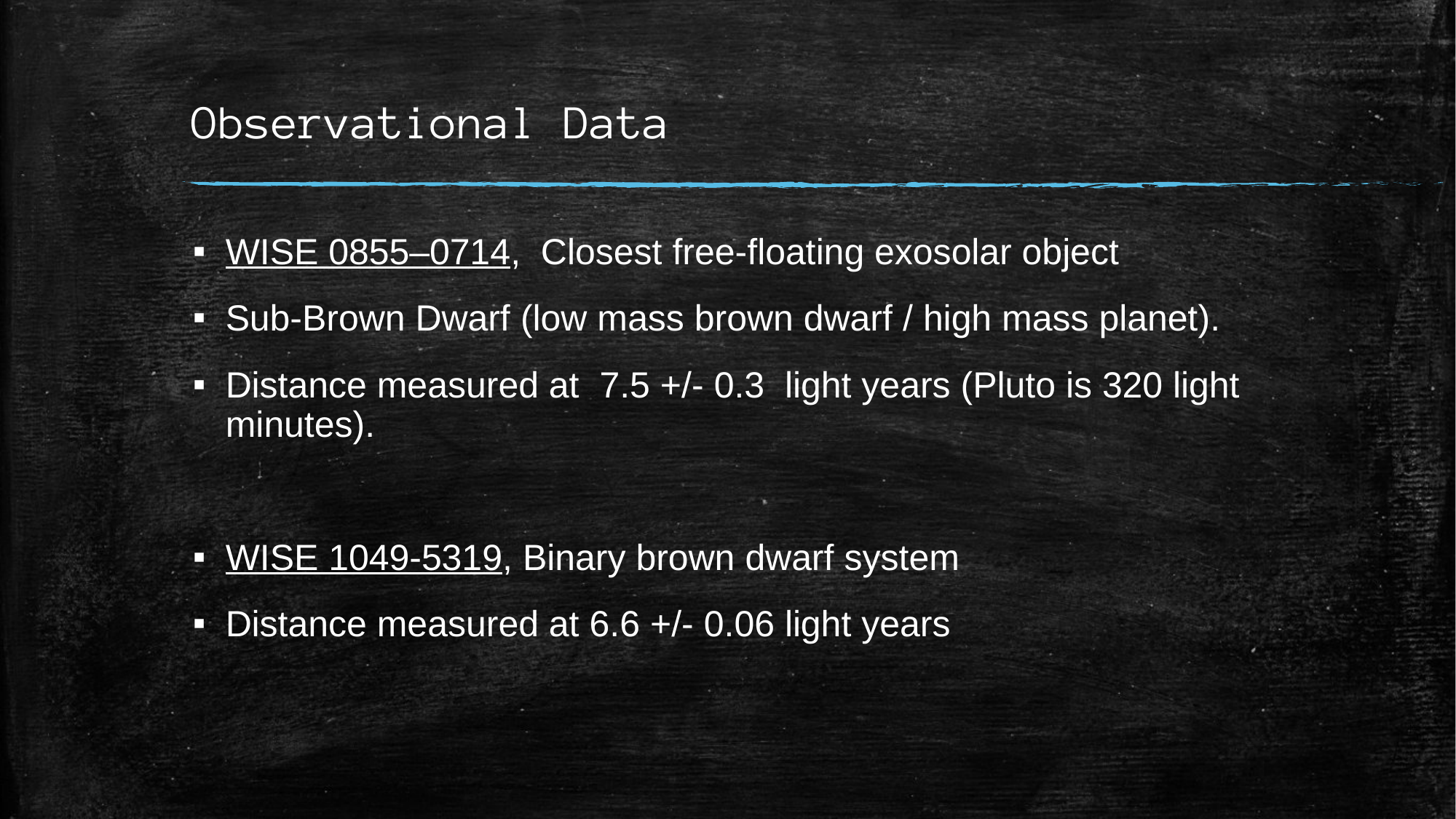

# Observational Data
WISE 0855–0714,  Closest free-floating exosolar object
Sub-Brown Dwarf (low mass brown dwarf / high mass planet).
Distance measured at  7.5 +/- 0.3  light years (Pluto is 320 light minutes).

WISE 1049-5319, Binary brown dwarf system
Distance measured at 6.6 +/- 0.06 light years